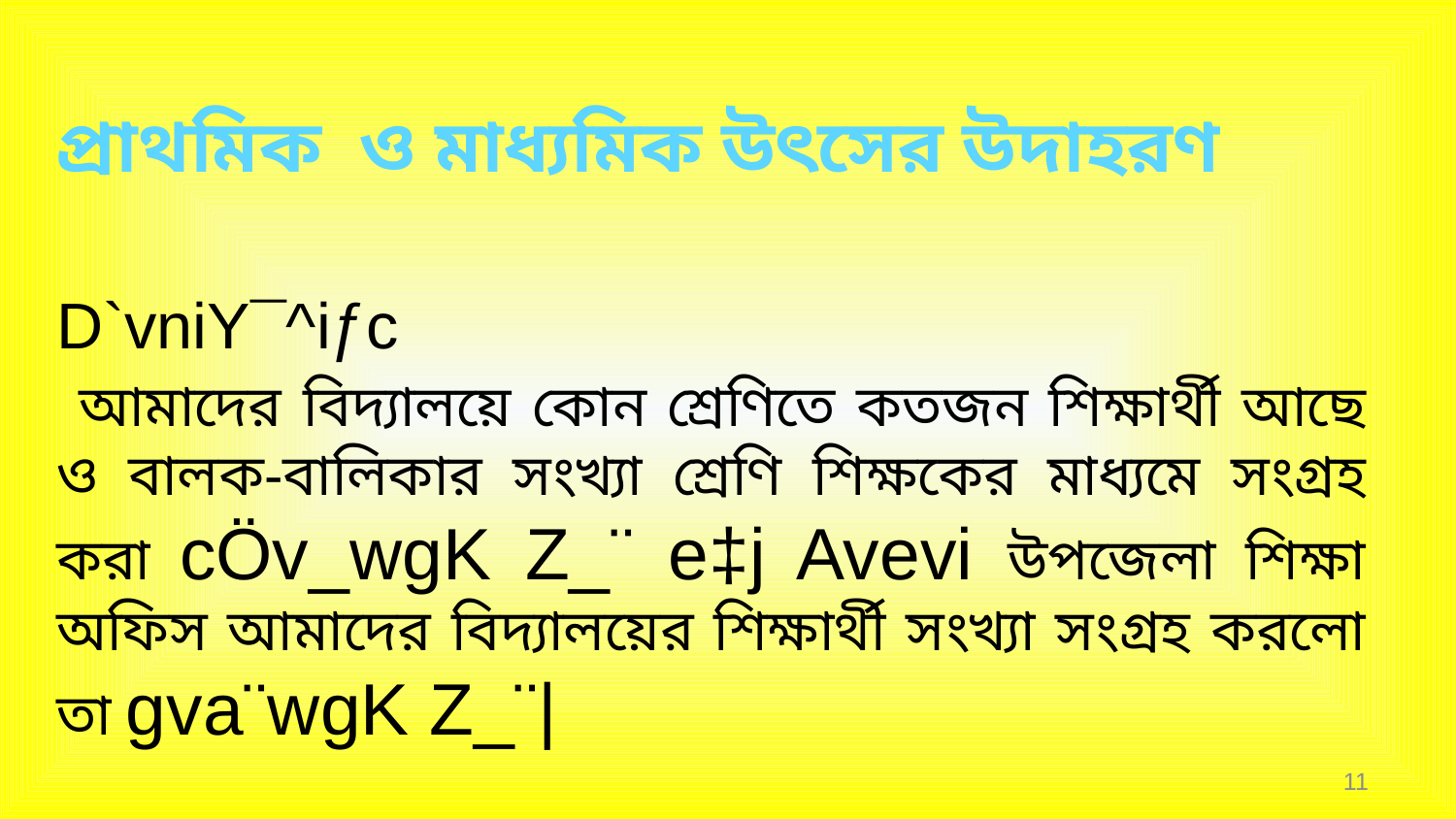

# প্রাথমিক  ও মাধ্যমিক উৎসের উদাহরণ
D`vniY¯^iƒc
 আমাদের বিদ্যালয়ে কোন শ্রেণিতে কতজন শিক্ষার্থী আছে ও বালক-বালিকার সংখ্যা শ্রেণি শিক্ষকের মাধ্যমে সংগ্রহ করা cÖv_wgK Z_¨ e‡j Avevi উপজেলা শিক্ষা অফিস আমাদের বিদ্যালয়ের শিক্ষার্থী সংখ্যা সংগ্রহ করলো তা gva¨wgK Z_¨|
11